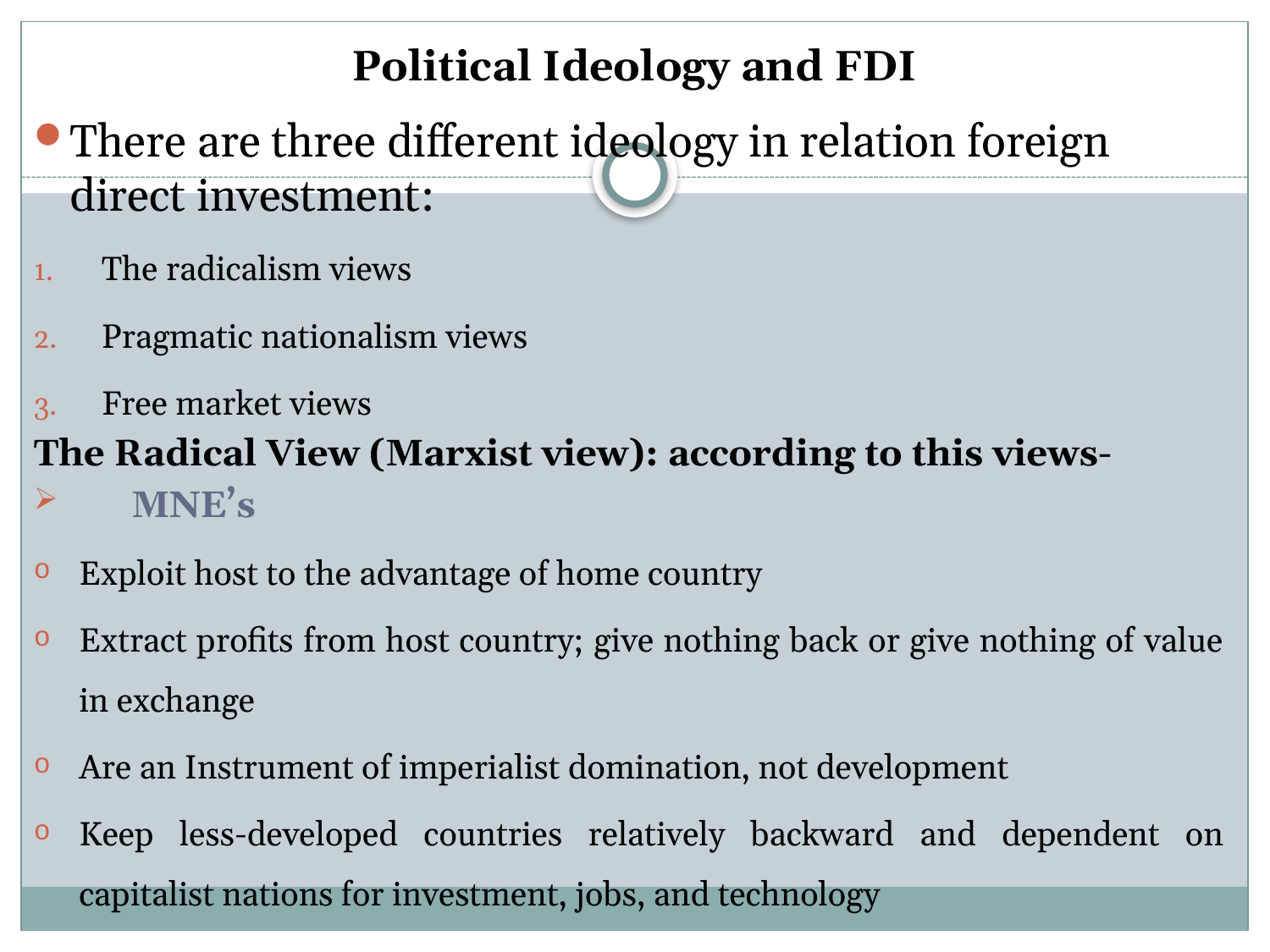

# Political Ideology and FDI
There are three different ideology in relation foreign direct investment:
The radicalism views
Pragmatic nationalism views
Free market views
The Radical View (Marxist view): according to this views-
MNE’s
Exploit host to the advantage of home country
Extract profits from host country; give nothing back or give nothing of value in exchange
Are an Instrument of imperialist domination, not development
Keep less-developed countries relatively backward and dependent on capitalist nations for investment, jobs, and technology